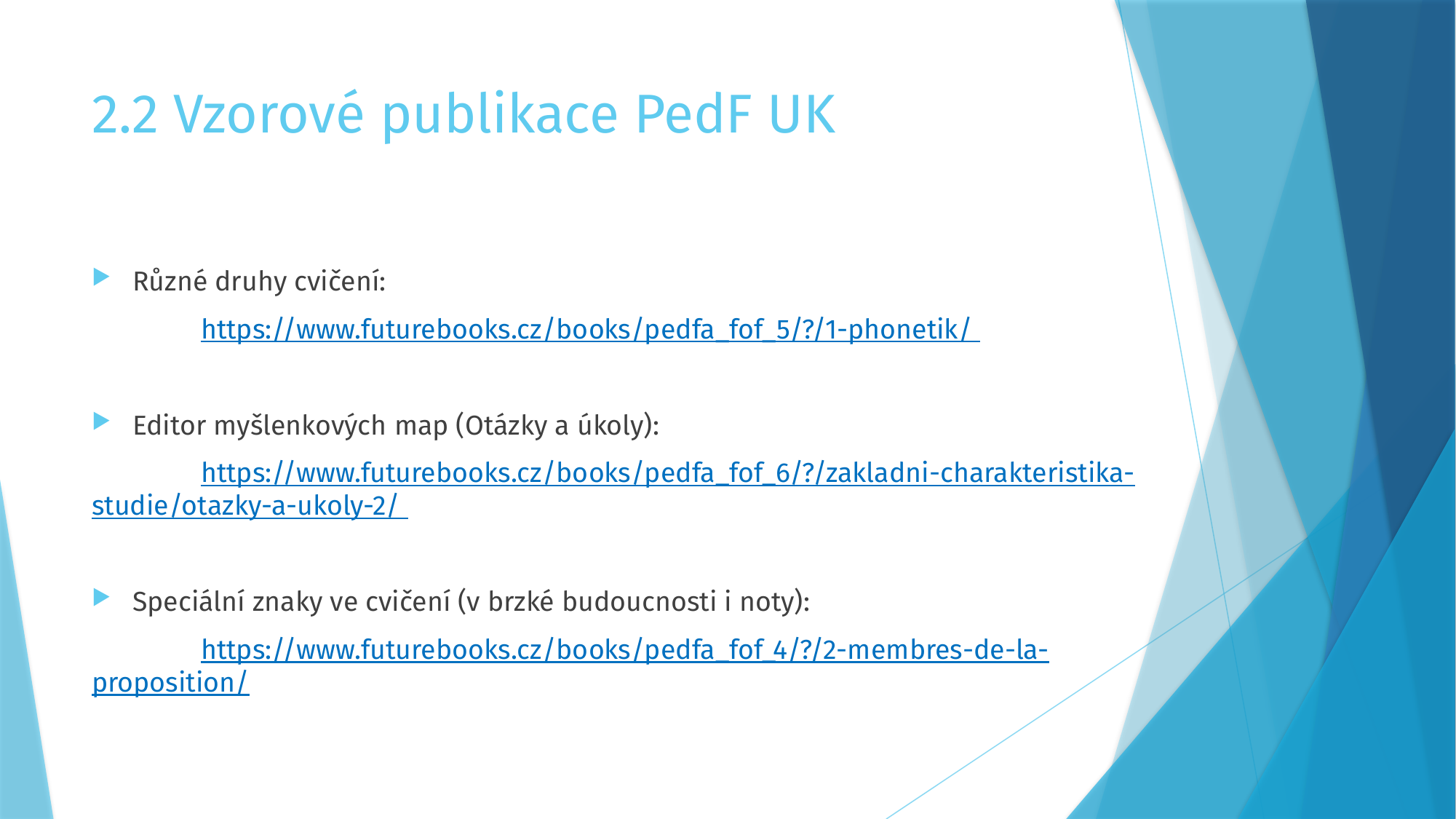

# 2.2 Vzorové publikace PedF UK
Různé druhy cvičení:
	https://www.futurebooks.cz/books/pedfa_fof_5/?/1-phonetik/

Editor myšlenkových map (Otázky a úkoly):
	https://www.futurebooks.cz/books/pedfa_fof_6/?/zakladni-charakteristika-studie/otazky-a-ukoly-2/

Speciální znaky ve cvičení (v brzké budoucnosti i noty):
	https://www.futurebooks.cz/books/pedfa_fof_4/?/2-membres-de-la-proposition/